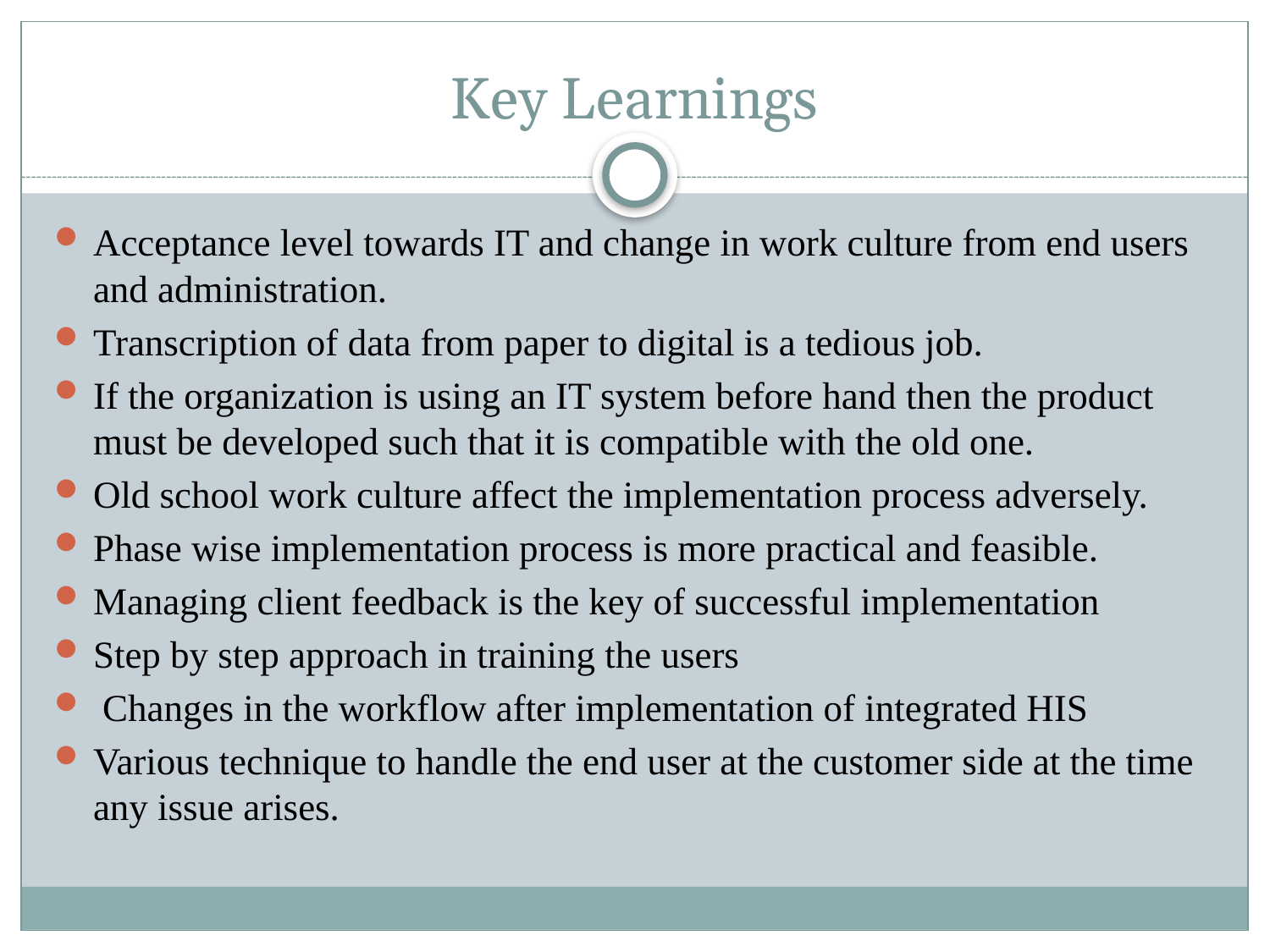

# Key Learnings
Acceptance level towards IT and change in work culture from end users and administration.
Transcription of data from paper to digital is a tedious job.
If the organization is using an IT system before hand then the product must be developed such that it is compatible with the old one.
Old school work culture affect the implementation process adversely.
Phase wise implementation process is more practical and feasible.
Managing client feedback is the key of successful implementation
Step by step approach in training the users
 Changes in the workflow after implementation of integrated HIS
Various technique to handle the end user at the customer side at the time any issue arises.